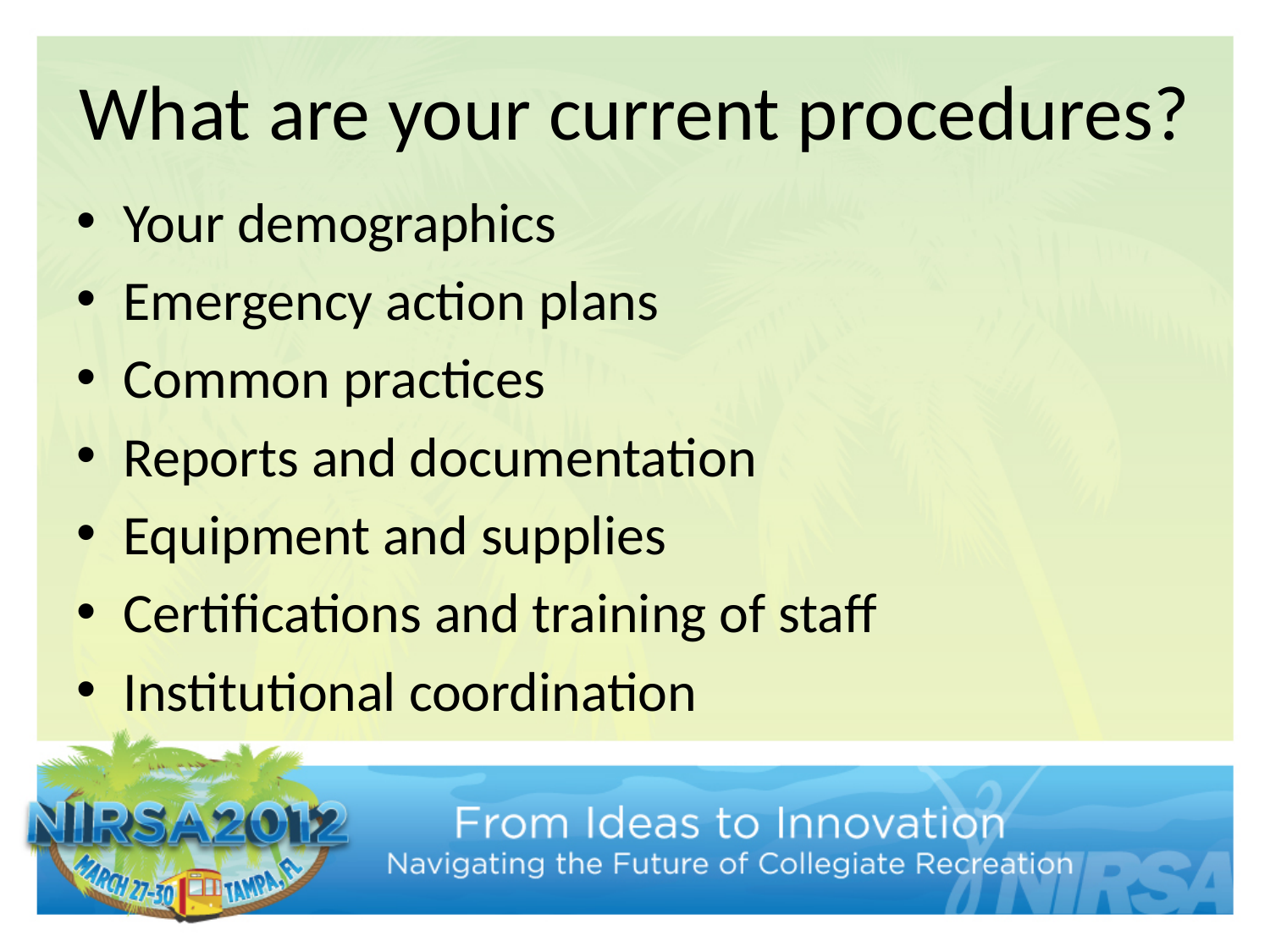

# What are your current procedures?
Your demographics
Emergency action plans
Common practices
Reports and documentation
Equipment and supplies
Certifications and training of staff
Institutional coordination